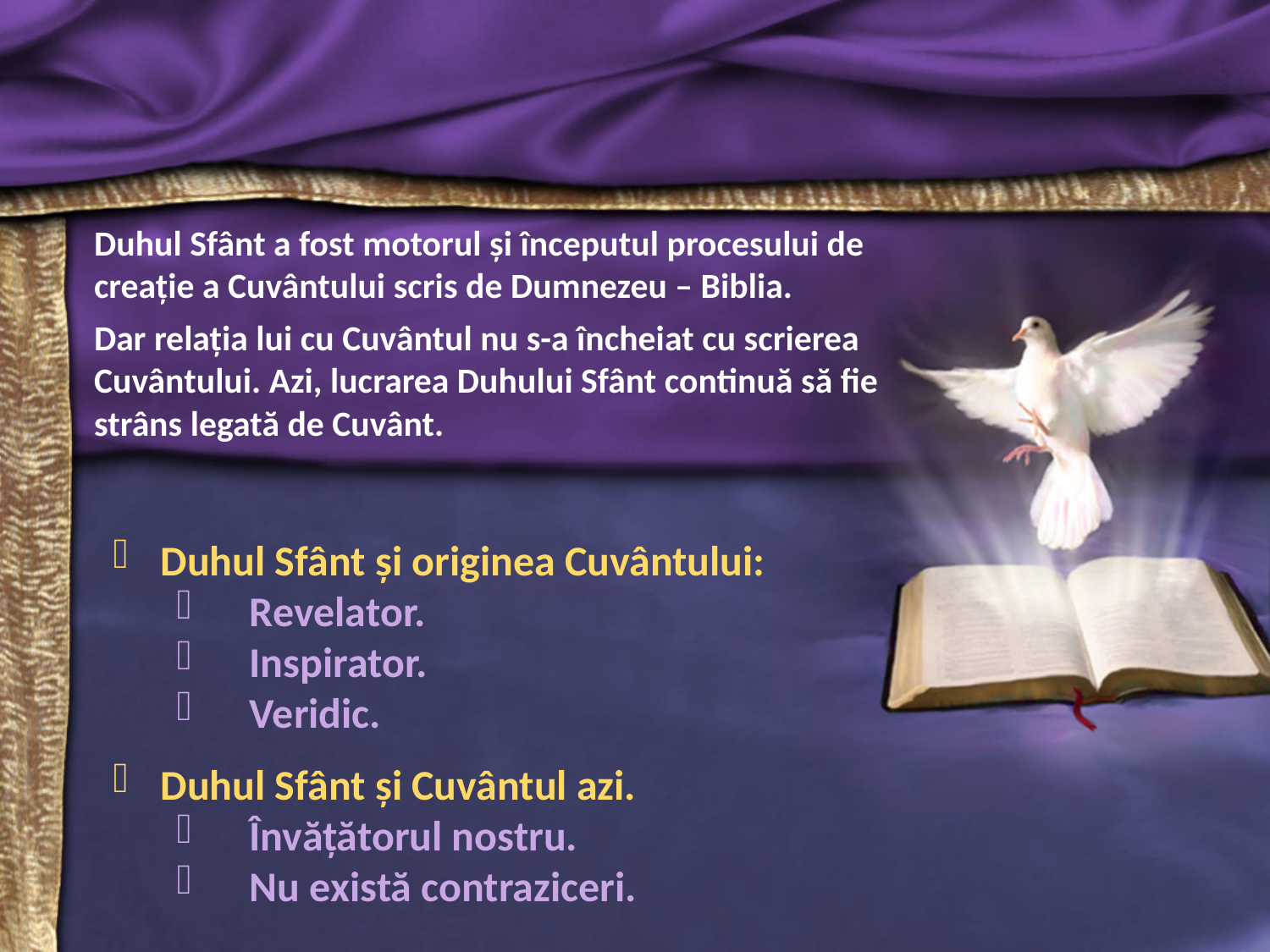

Duhul Sfânt a fost motorul și începutul procesului de creație a Cuvântului scris de Dumnezeu – Biblia.
Dar relația lui cu Cuvântul nu s-a încheiat cu scrierea Cuvântului. Azi, lucrarea Duhului Sfânt continuă să fie strâns legată de Cuvânt.
Duhul Sfânt și originea Cuvântului:
Revelator.
Inspirator.
Veridic.
Duhul Sfânt și Cuvântul azi.
Învățătorul nostru.
Nu există contraziceri.